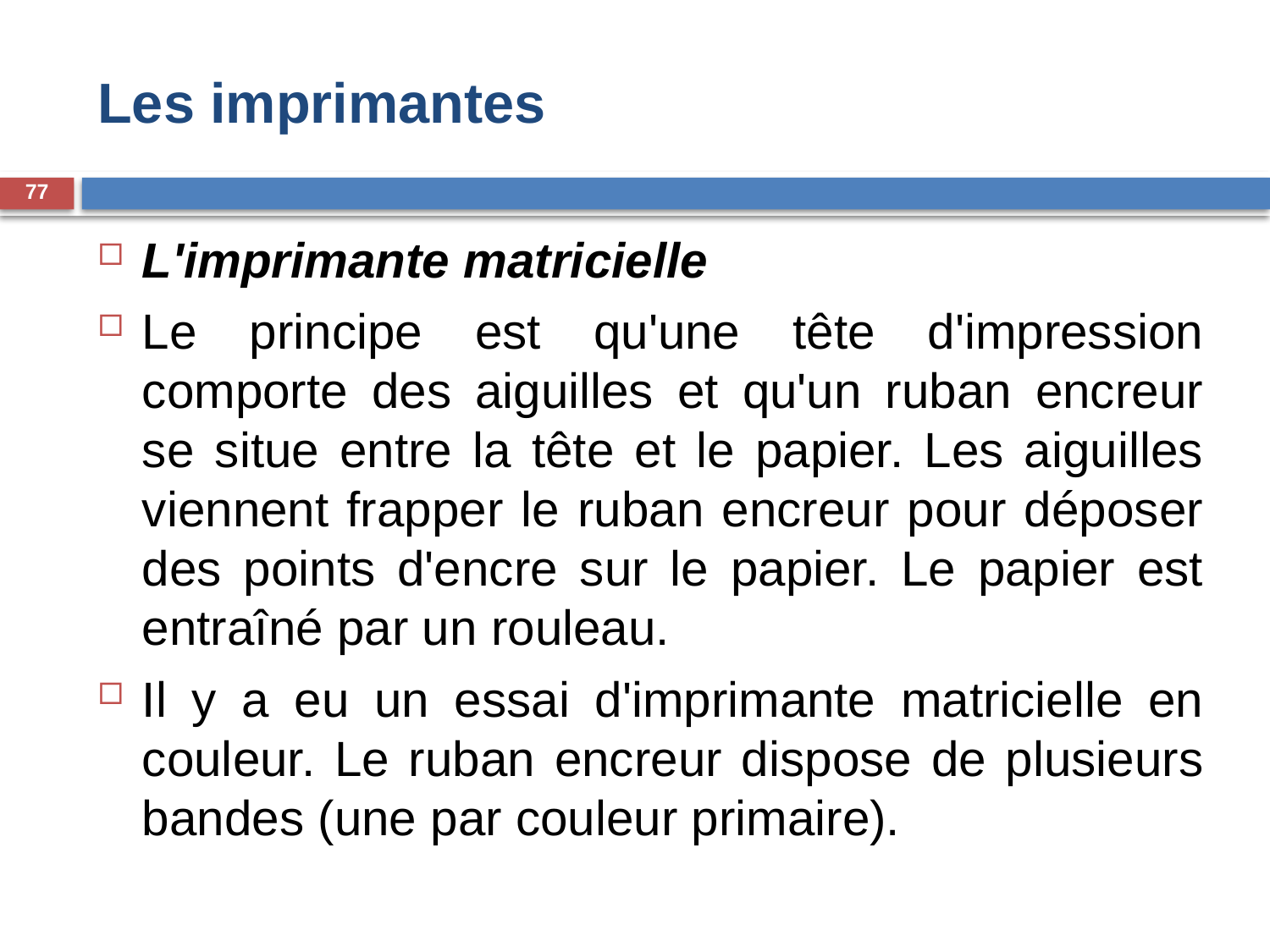

# Les imprimantes
77
L'imprimante matricielle
Le principe est qu'une tête d'impression comporte des aiguilles et qu'un ruban encreur se situe entre la tête et le papier. Les aiguilles viennent frapper le ruban encreur pour déposer des points d'encre sur le papier. Le papier est entraîné par un rouleau.
Il y a eu un essai d'imprimante matricielle en couleur. Le ruban encreur dispose de plusieurs bandes (une par couleur primaire).